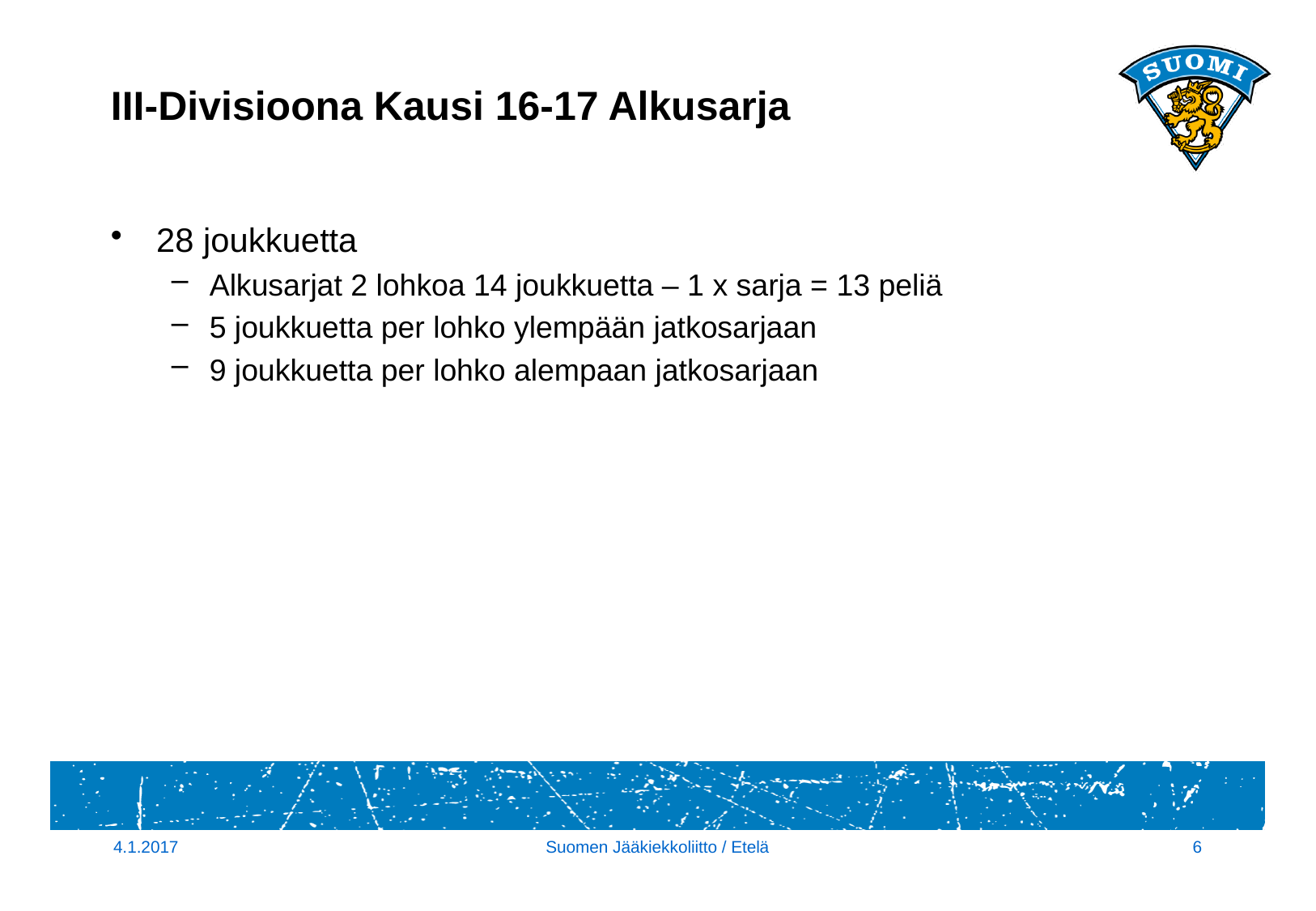

# III-Divisioona Kausi 16-17 Alkusarja
28 joukkuetta
Alkusarjat 2 lohkoa 14 joukkuetta – 1 x sarja = 13 peliä
5 joukkuetta per lohko ylempään jatkosarjaan
9 joukkuetta per lohko alempaan jatkosarjaan

4.1.2017
Suomen Jääkiekkoliitto / Etelä
6